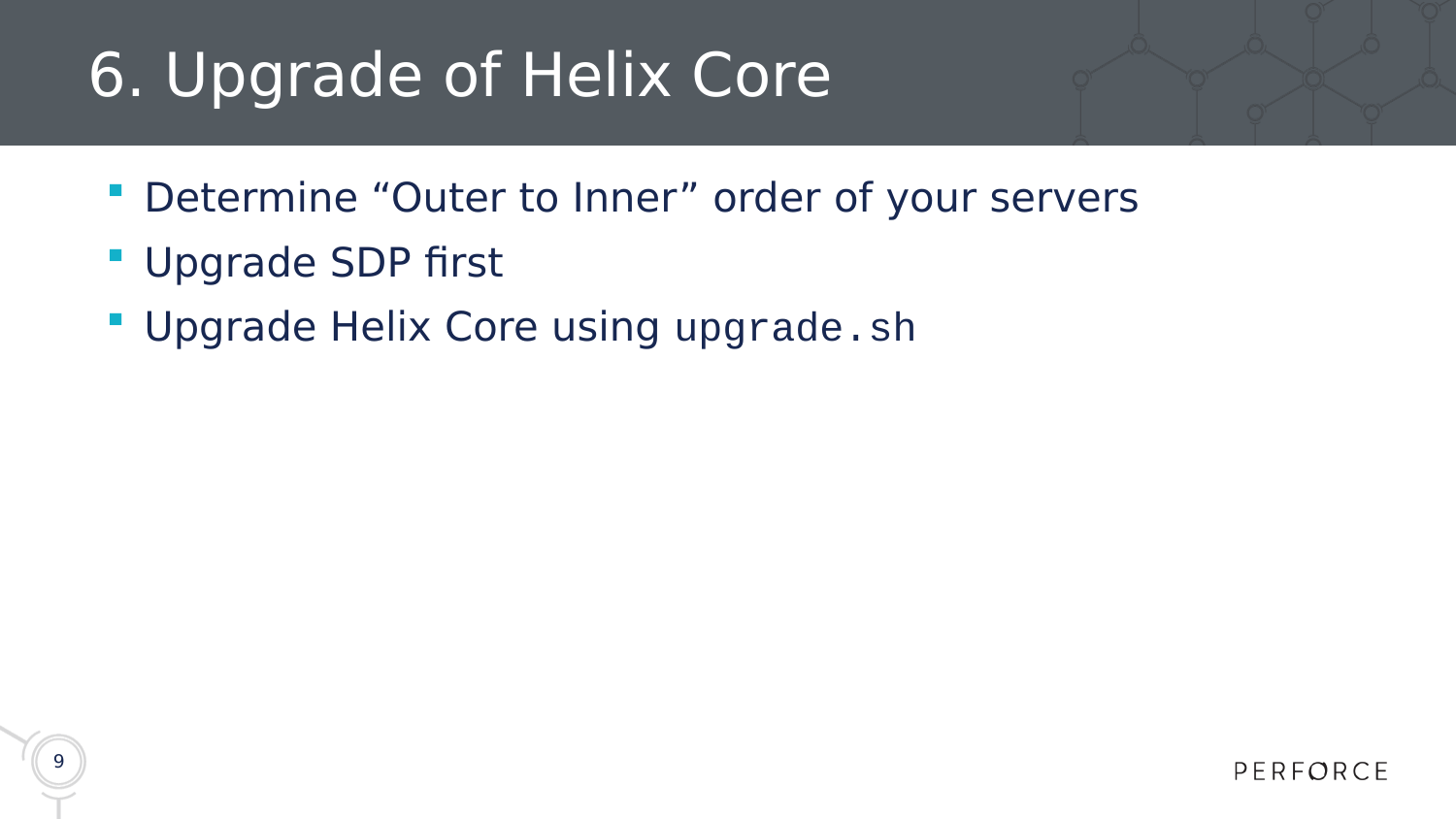

# 6. Upgrade of Helix Core
Determine “Outer to Inner” order of your servers
Upgrade SDP first
Upgrade Helix Core using upgrade.sh